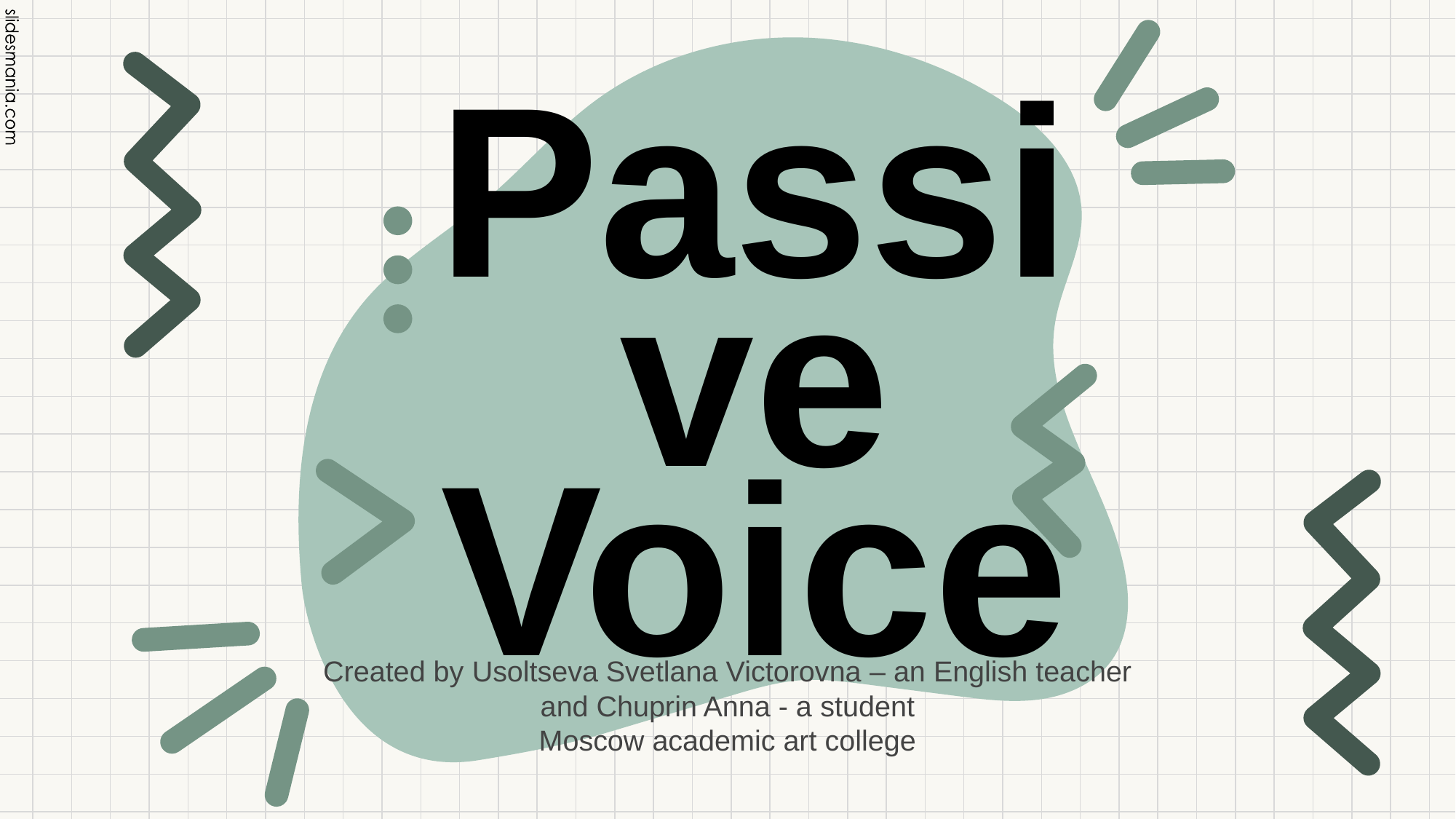

# Passive Voice
Created by Usoltseva Svetlana Victorovna – an English teacher
and Chuprin Anna - a student
Moscow academic art college